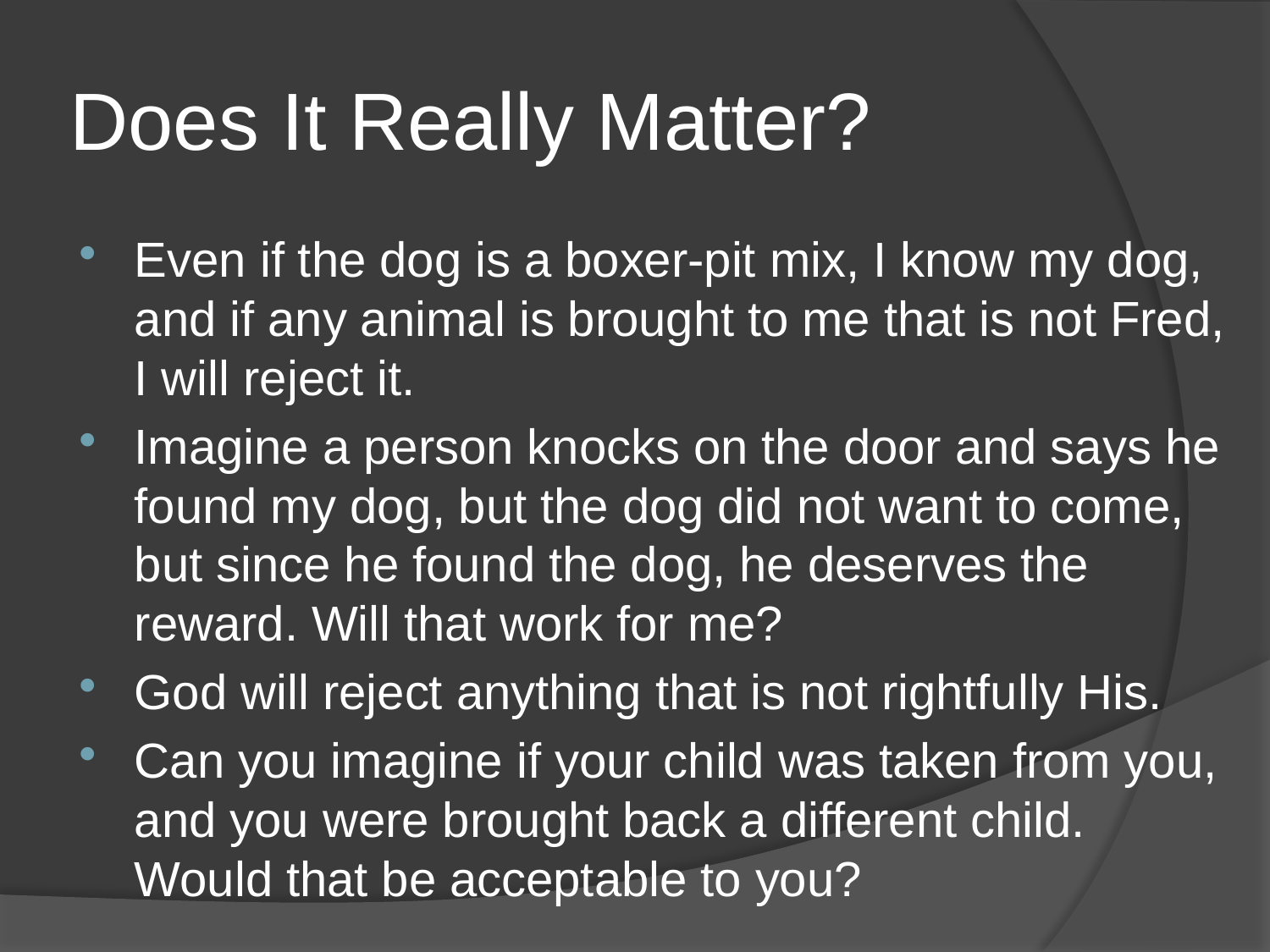

# Does It Really Matter?
Even if the dog is a boxer-pit mix, I know my dog, and if any animal is brought to me that is not Fred, I will reject it.
Imagine a person knocks on the door and says he found my dog, but the dog did not want to come, but since he found the dog, he deserves the reward. Will that work for me?
God will reject anything that is not rightfully His.
Can you imagine if your child was taken from you, and you were brought back a different child.  Would that be acceptable to you?